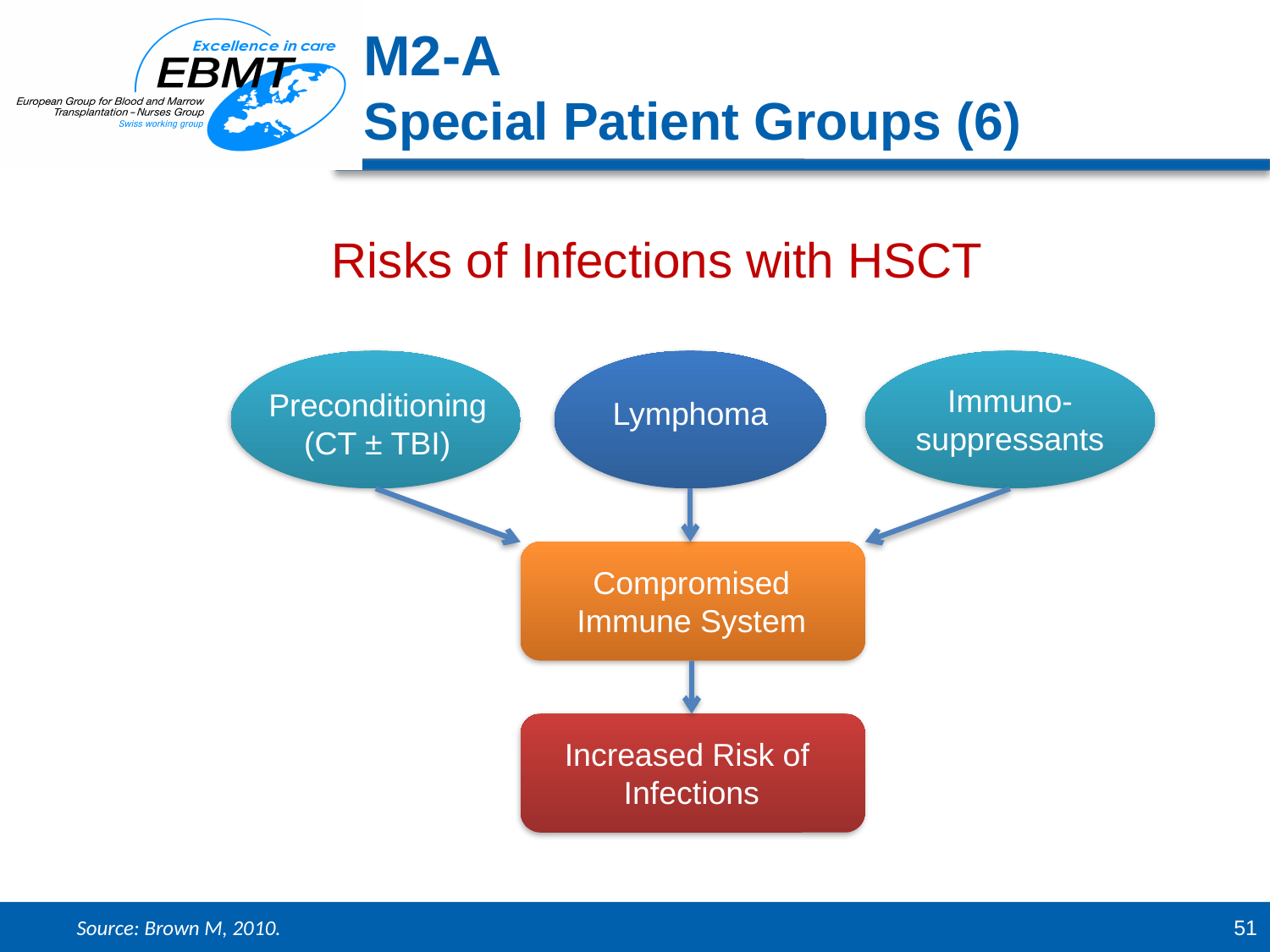

M2-A
Special Patient Groups (6)
Risks of Infections with HSCT

Immuno-suppressants
Preconditioning
(CT ± TBI)
Lymphoma

Compromised Immune System

Increased Risk of  Infections
Source: Brown M, 2010.